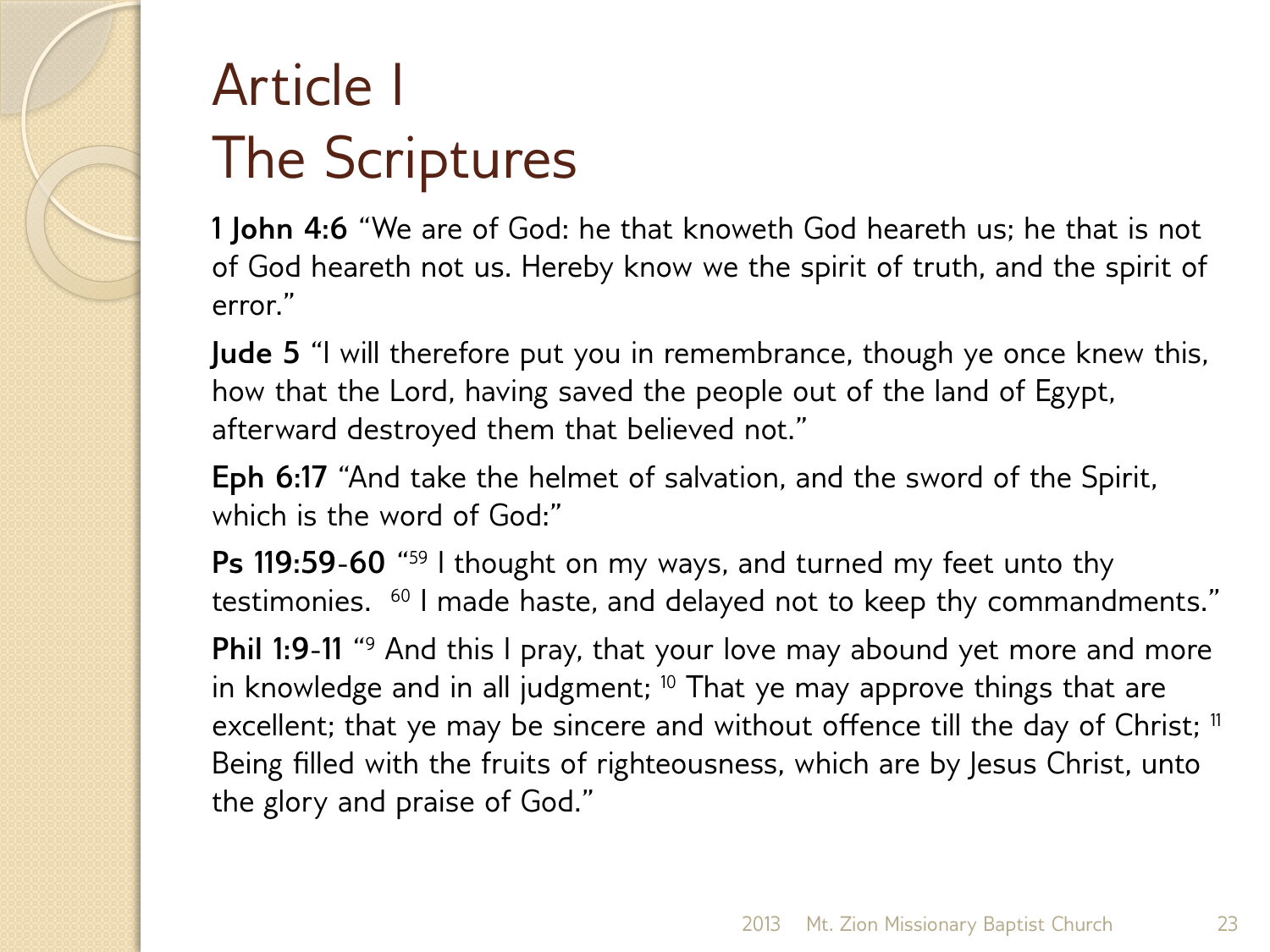

# Article I The Scriptures
1 John 4:6 “We are of God: he that knoweth God heareth us; he that is not of God heareth not us. Hereby know we the spirit of truth, and the spirit of error.”
Jude 5 “I will therefore put you in remembrance, though ye once knew this, how that the Lord, having saved the people out of the land of Egypt, afterward destroyed them that believed not.”
Eph 6:17 “And take the helmet of salvation, and the sword of the Spirit, which is the word of God:”
Ps 119:59-60 “59 I thought on my ways, and turned my feet unto thy testimonies.  60 I made haste, and delayed not to keep thy commandments.”
Phil 1:9-11 “9 And this I pray, that your love may abound yet more and more in knowledge and in all judgment; 10 That ye may approve things that are excellent; that ye may be sincere and without offence till the day of Christ; 11 Being filled with the fruits of righteousness, which are by Jesus Christ, unto the glory and praise of God.”
2013
Mt. Zion Missionary Baptist Church
23